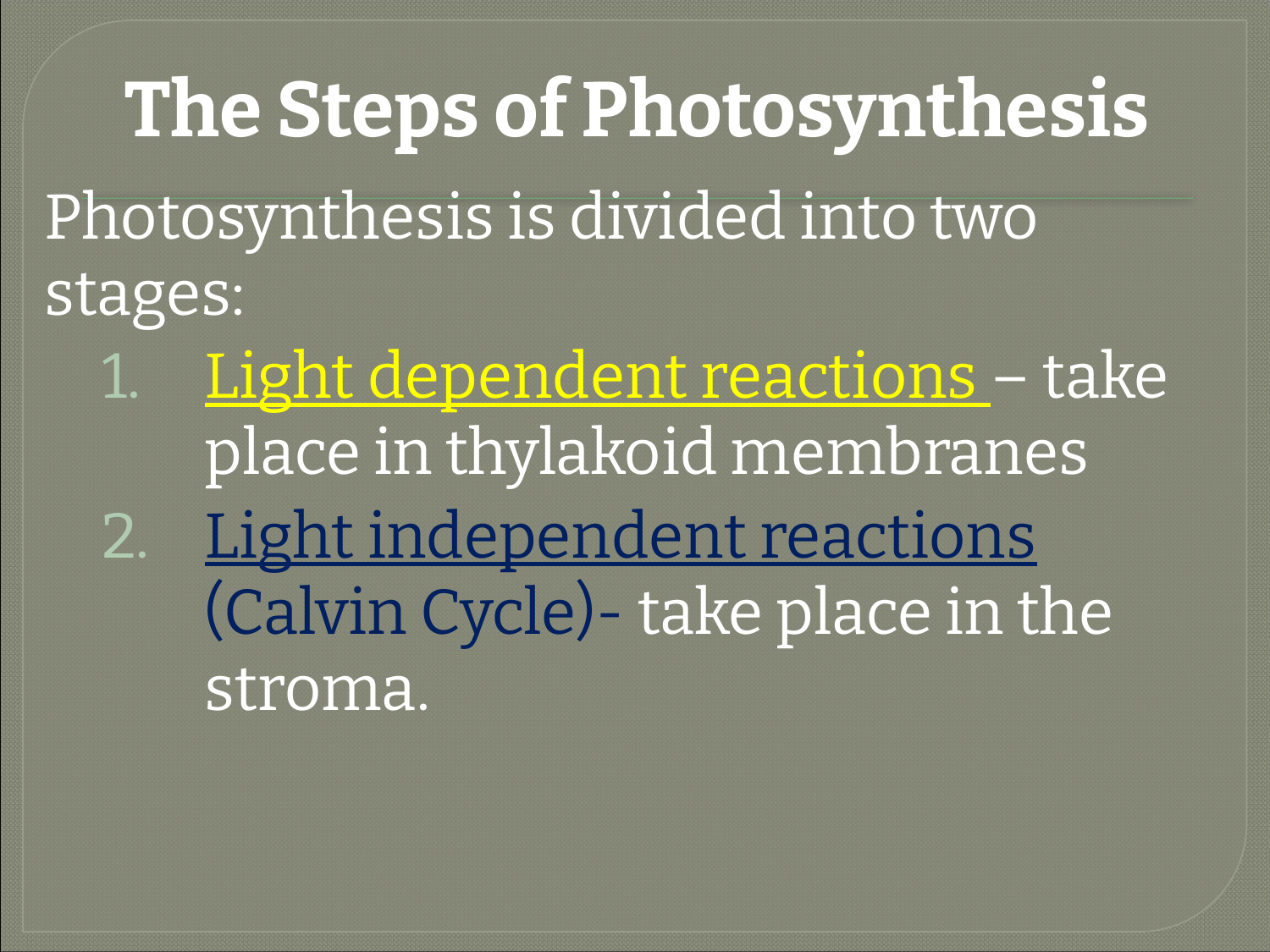

The Steps of Photosynthesis
Photosynthesis is divided into two stages:
Light dependent reactions – take place in thylakoid membranes
Light independent reactions (Calvin Cycle)- take place in the stroma.